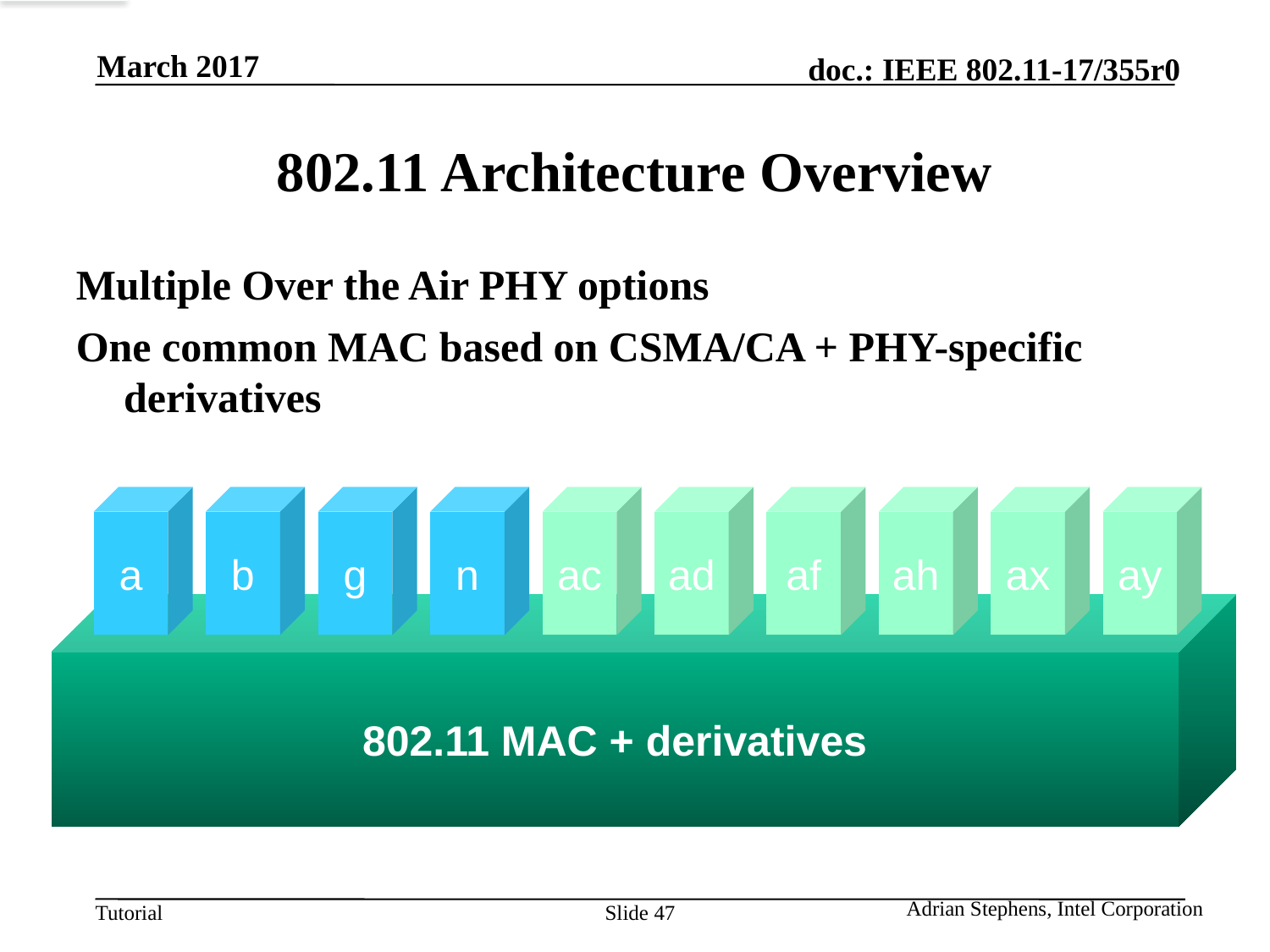

March 2017
# 802.11 Architecture Overview
Multiple Over the Air PHY options
One common MAC based on CSMA/CA + PHY-specific derivatives
a
b
g
n
ac
ad
af
ah
ax
ay
802.11 MAC + derivatives
Adrian Stephens, Intel Corporation
Slide 47